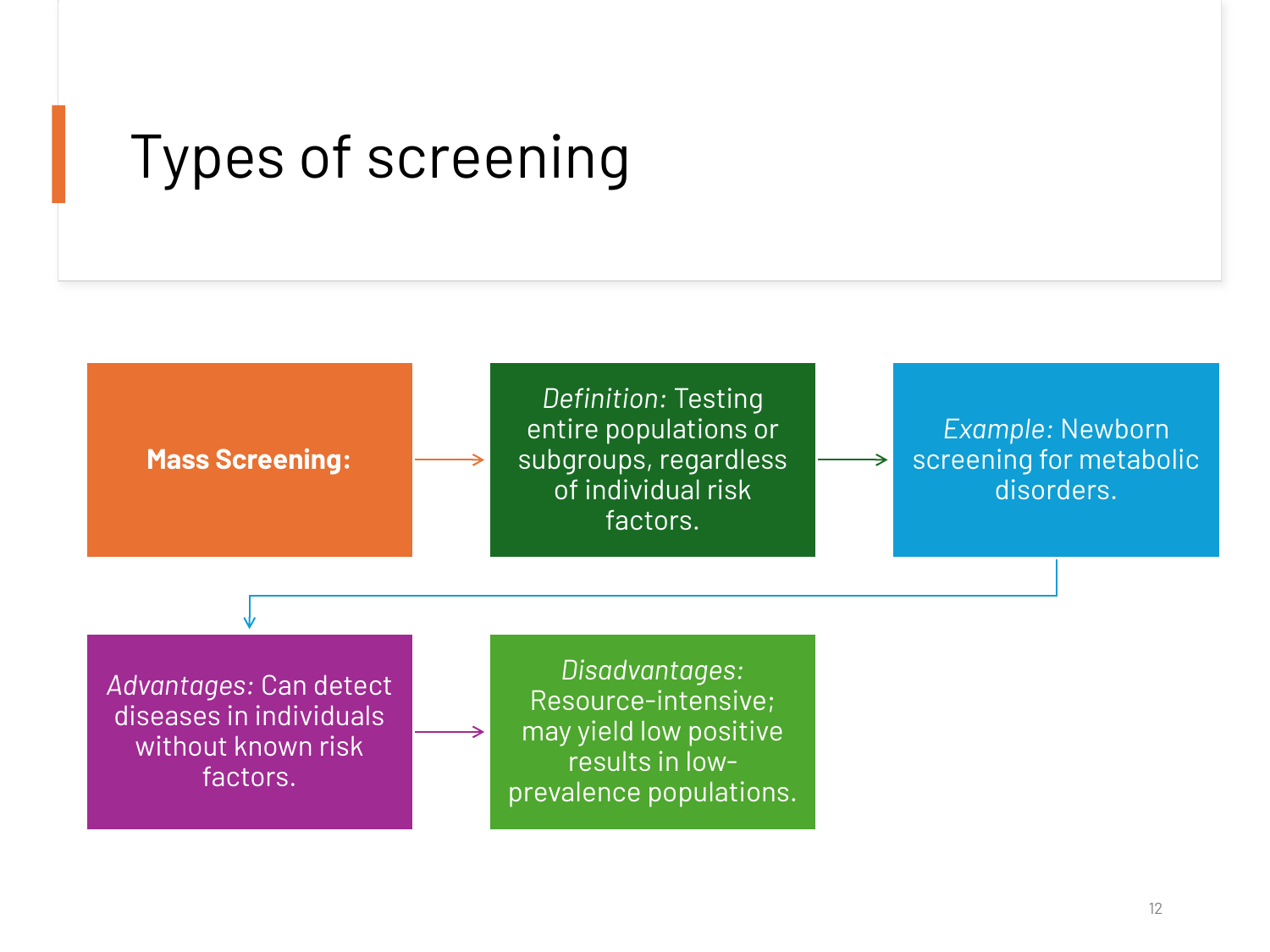

# Types of screening

Mass Screening:

Definition: Testing entire populations or subgroups, regardless of individual risk factors.

Example: Newborn screening for metabolic disorders.

Advantages: Can detect diseases in individuals without known risk factors.
Disadvantages: Resource-intensive; may yield low positive results in low-prevalence populations.
12